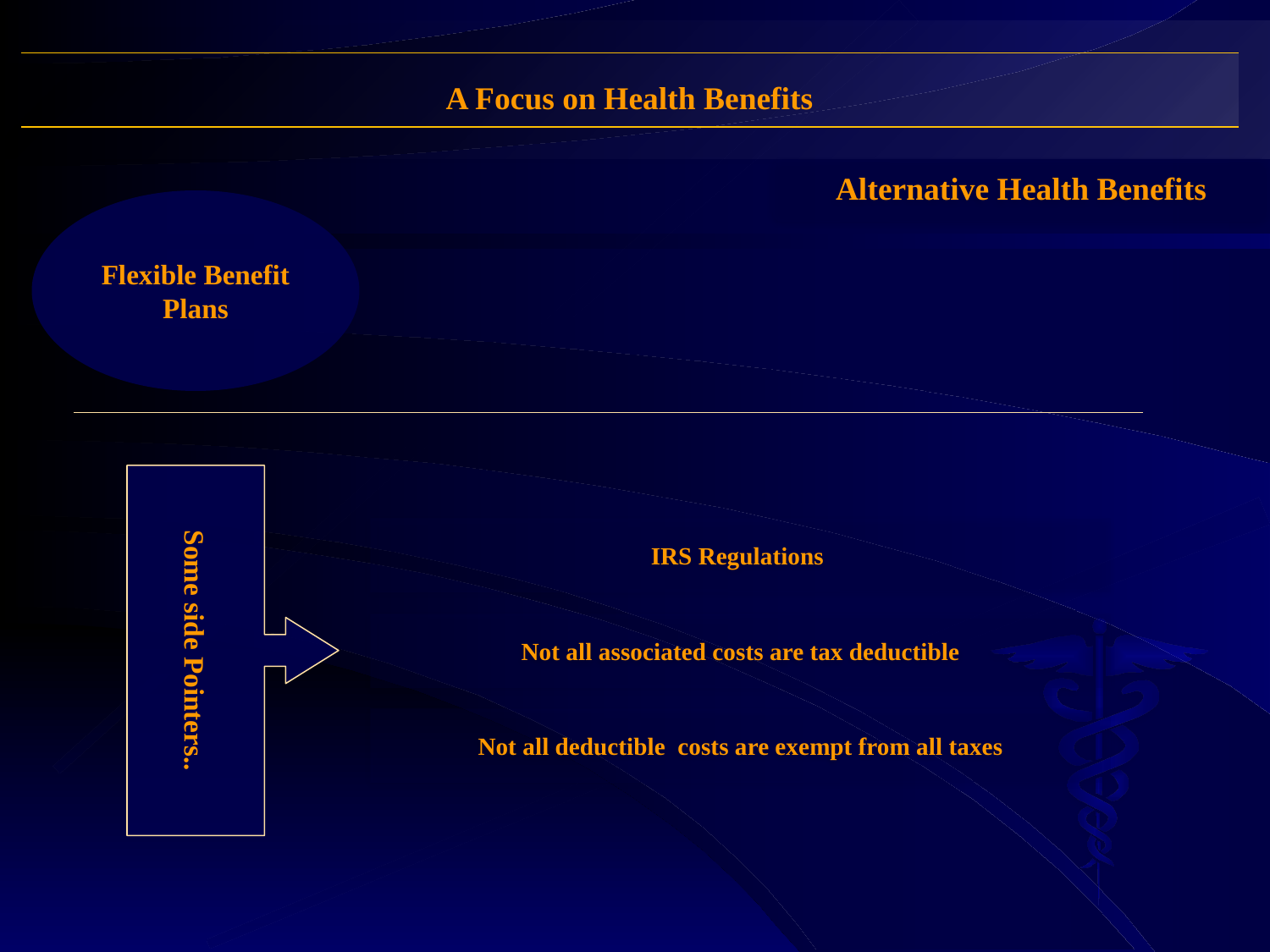

A Focus on Health Benefits
Alternative Health Benefits
Flexible Benefit Plans
Some side Pointers..
IRS Regulations
Not all associated costs are tax deductible
Not all deductible  costs are exempt from all taxes